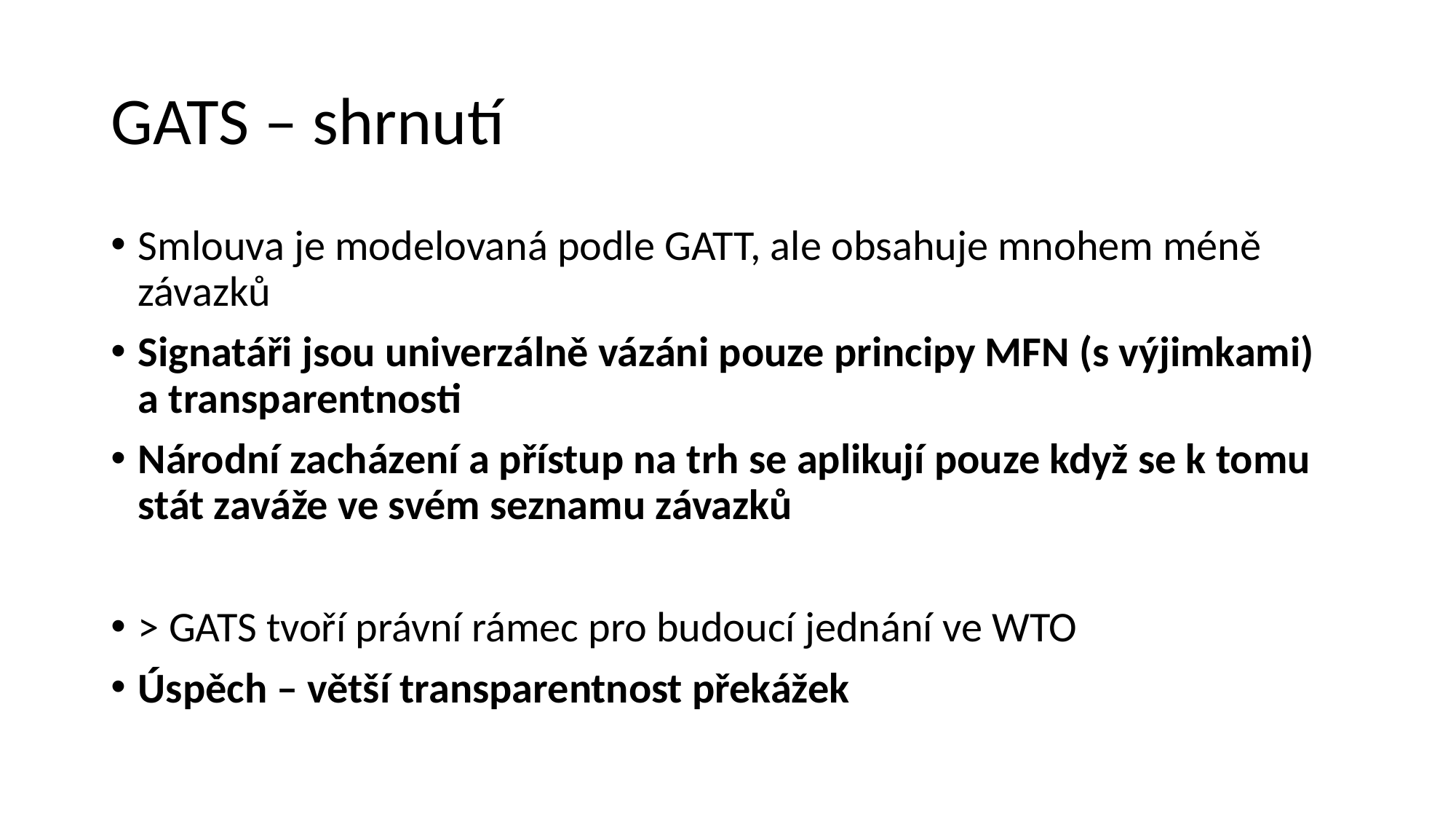

# GATS – shrnutí
Smlouva je modelovaná podle GATT, ale obsahuje mnohem méně závazků
Signatáři jsou univerzálně vázáni pouze principy MFN (s výjimkami) a transparentnosti
Národní zacházení a přístup na trh se aplikují pouze když se k tomu stát zaváže ve svém seznamu závazků

> GATS tvoří právní rámec pro budoucí jednání ve WTO
Úspěch – větší transparentnost překážek